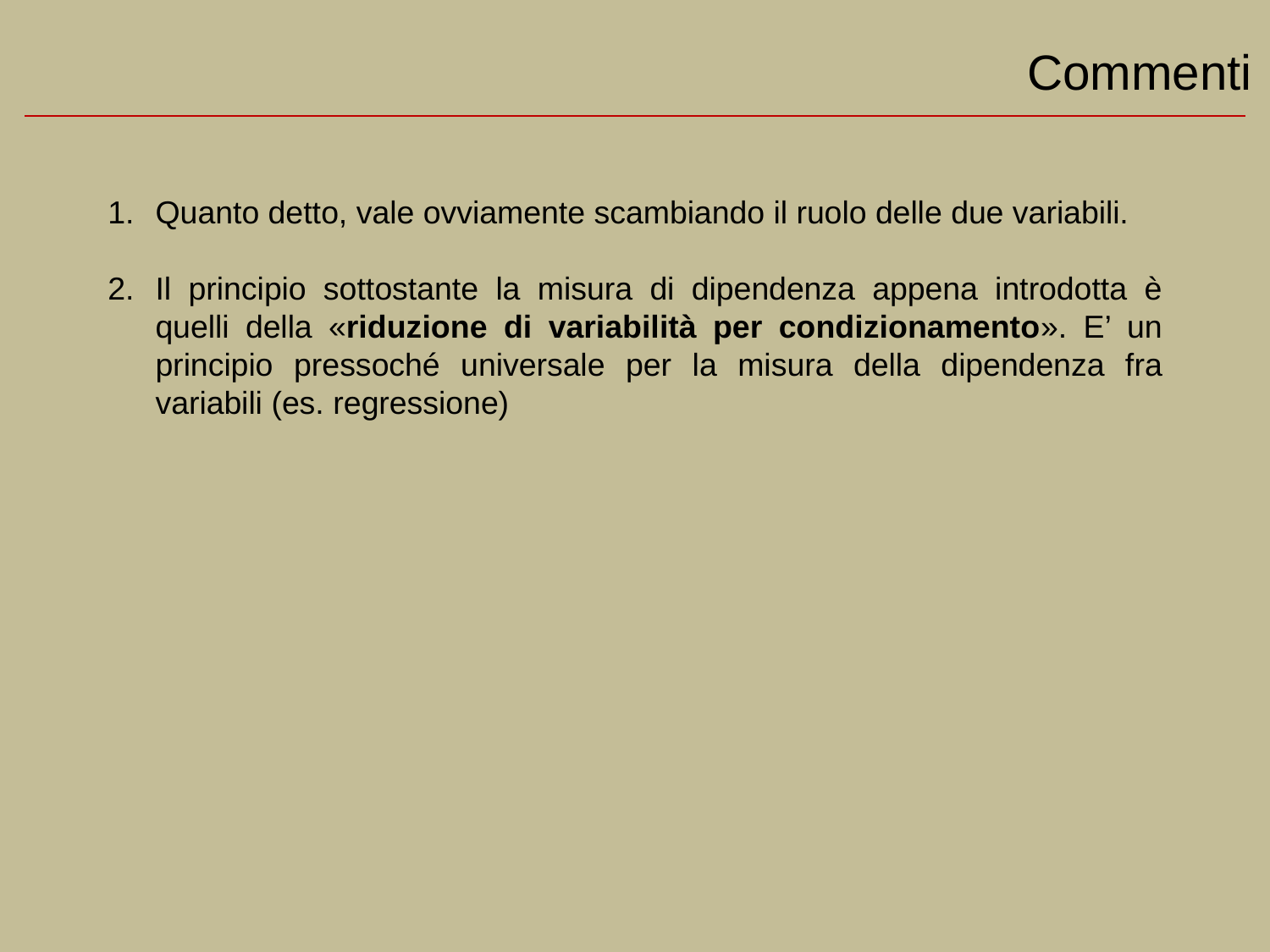

Commenti
Quanto detto, vale ovviamente scambiando il ruolo delle due variabili.

Il principio sottostante la misura di dipendenza appena introdotta è quelli della «riduzione di variabilità per condizionamento». E’ un principio pressoché universale per la misura della dipendenza fra variabili (es. regressione)